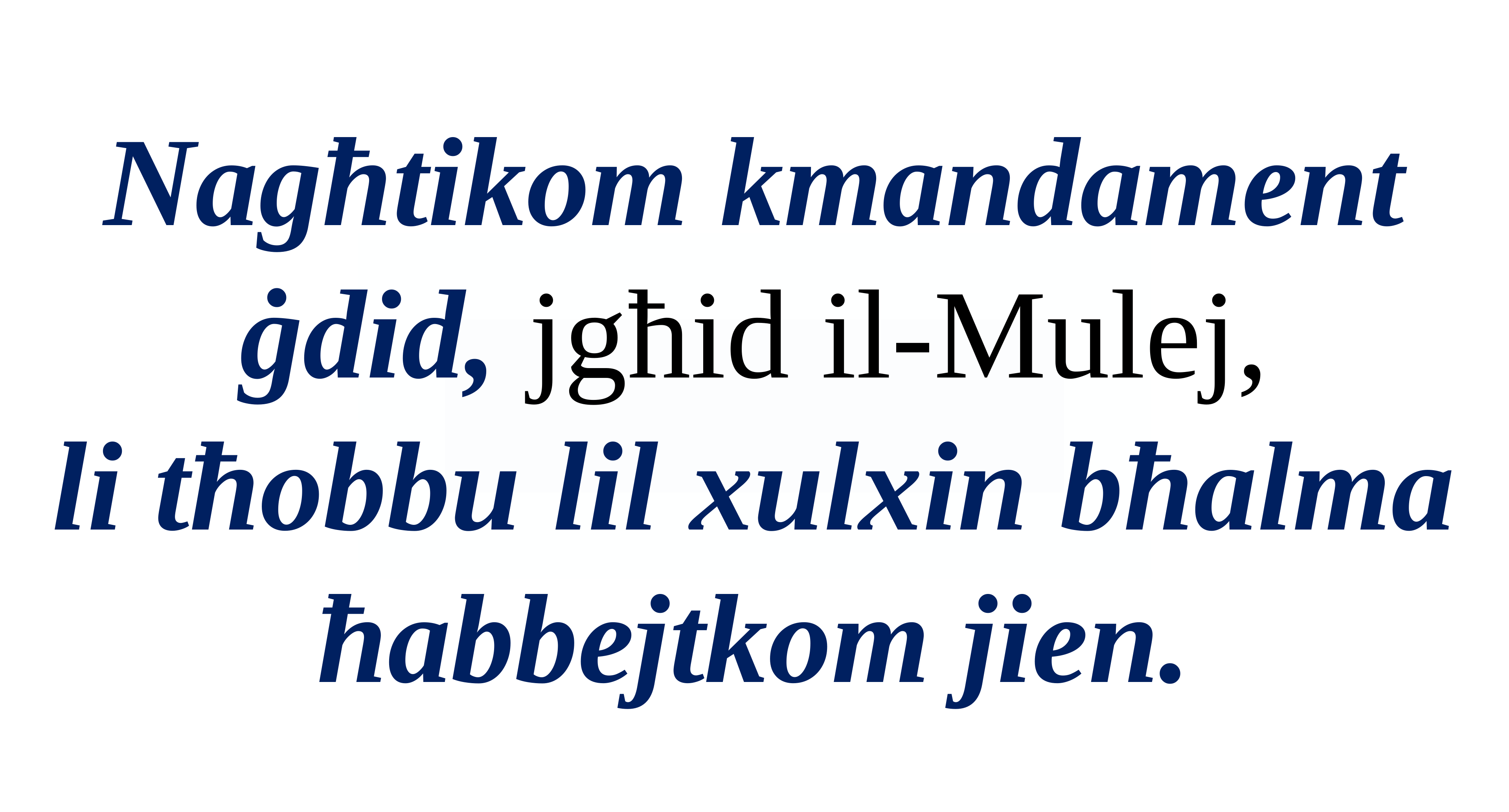

Nagħtikom kmandament ġdid, jgħid il-Mulej,
li tħobbu lil xulxin bħalma ħabbejtkom jien.